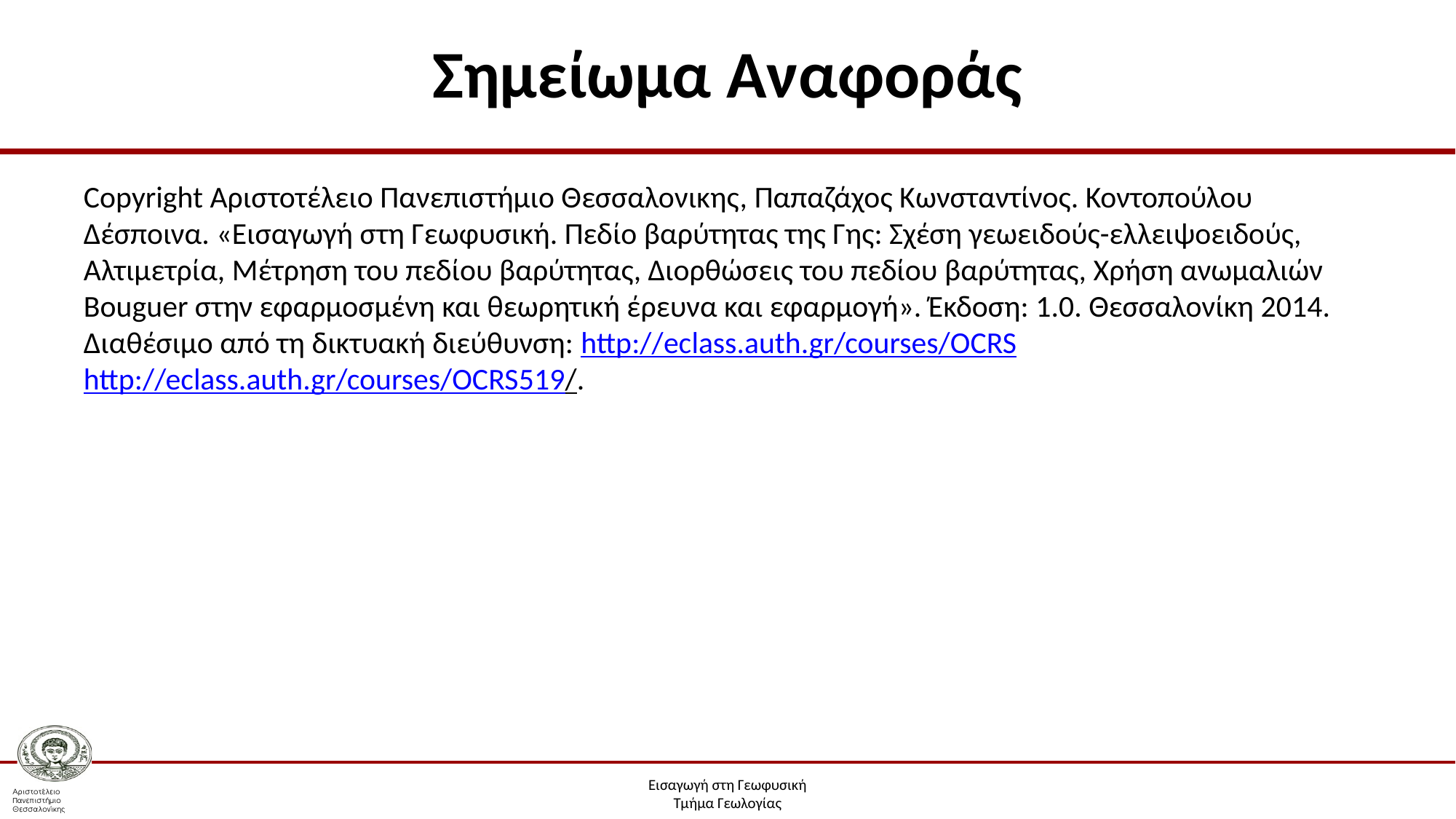

# Σημείωμα Αναφοράς
Copyright Αριστοτέλειο Πανεπιστήμιο Θεσσαλονικης, Παπαζάχος Κωνσταντίνος. Κοντοπούλου Δέσποινα. «Εισαγωγή στη Γεωφυσική. Πεδίο βαρύτητας της Γης: Σχέση γεωειδούς-ελλειψοειδούς, Αλτιμετρία, Μέτρηση του πεδίου βαρύτητας, Διορθώσεις του πεδίου βαρύτητας, Χρήση ανωμαλιών Bouguer στην εφαρμοσμένη και θεωρητική έρευνα και εφαρμογή». Έκδοση: 1.0. Θεσσαλονίκη 2014. Διαθέσιμο από τη δικτυακή διεύθυνση: http://eclass.auth.gr/courses/OCRShttp://eclass.auth.gr/courses/OCRS519/.